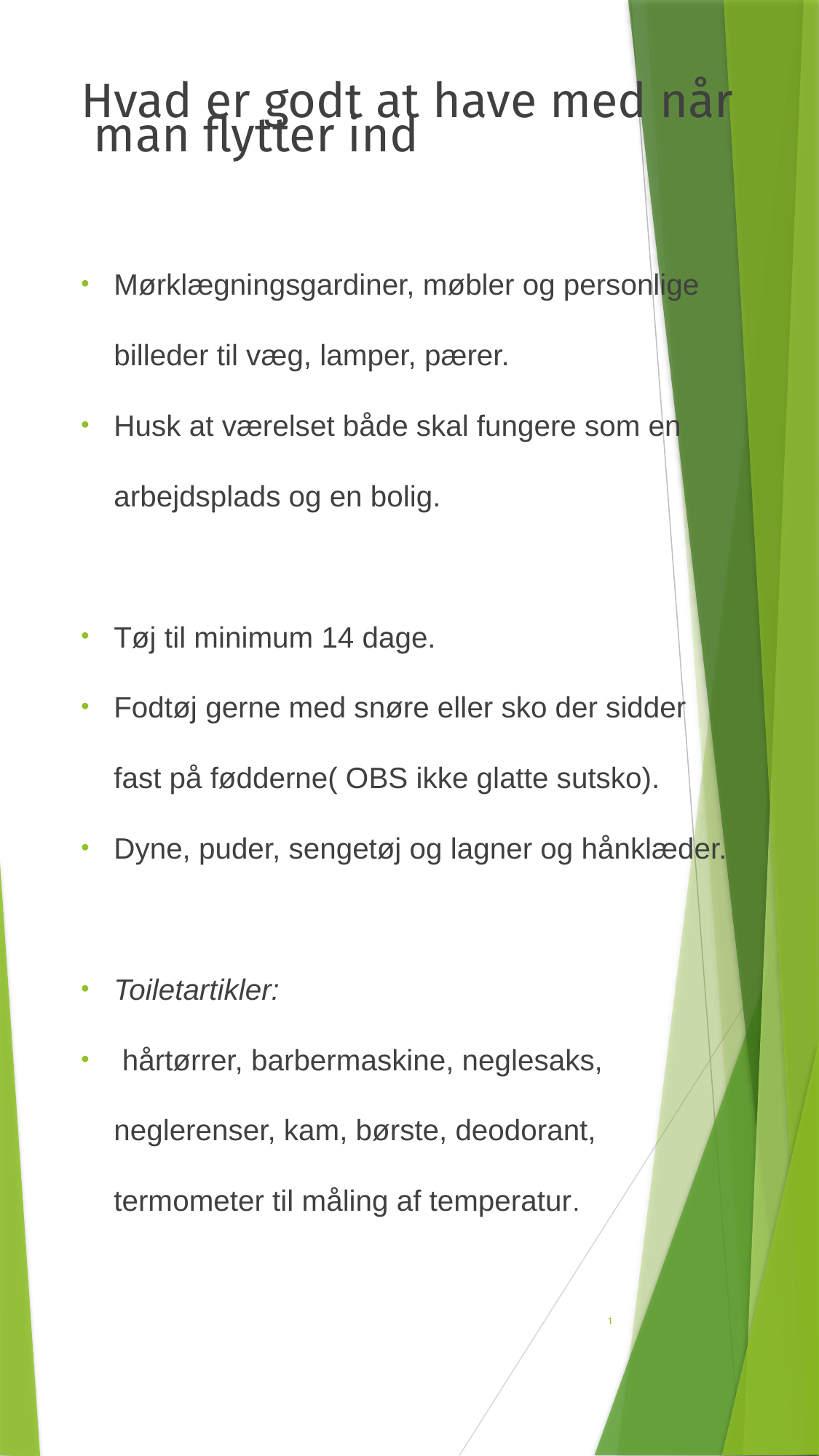

Hvad er godt at have med når
 man flytter ind
Mørklægningsgardiner, møbler og personlige billeder til væg, lamper, pærer.
Husk at værelset både skal fungere som en arbejdsplads og en bolig.

Tøj til minimum 14 dage.
Fodtøj gerne med snøre eller sko der sidder fast på fødderne( OBS ikke glatte sutsko).
Dyne, puder, sengetøj og lagner og hånklæder.

Toiletartikler:
 hårtørrer, barbermaskine, neglesaks, neglerenser, kam, børste, deodorant,  termometer til måling af temperatur.

1